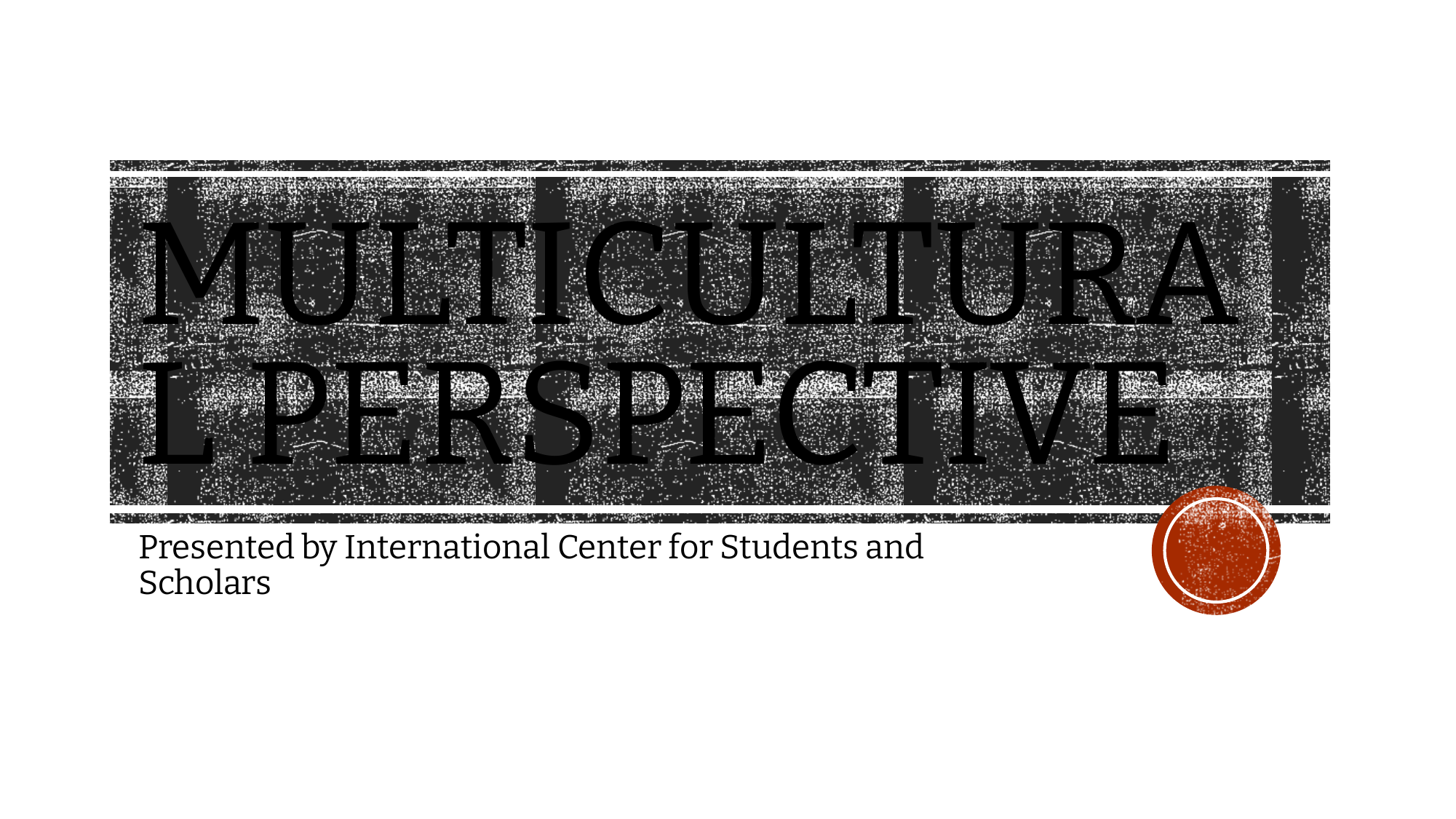

# Multicultural Perspective
Presented by International Center for Students and Scholars